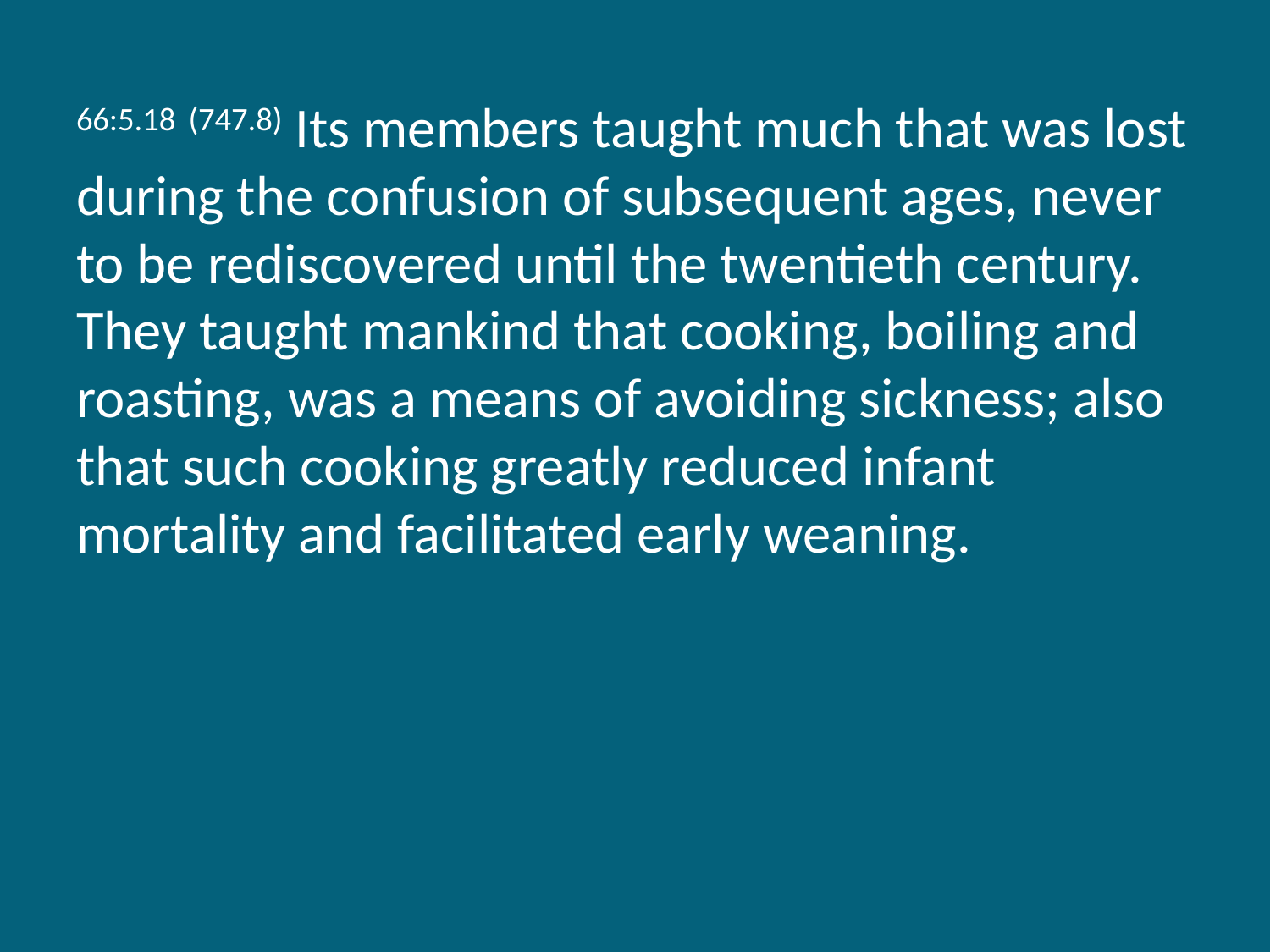

66:5.18 (747.8) Its members taught much that was lost during the confusion of subsequent ages, never to be rediscovered until the twentieth century. They taught mankind that cooking, boiling and roasting, was a means of avoiding sickness; also that such cooking greatly reduced infant mortality and facilitated early weaning.